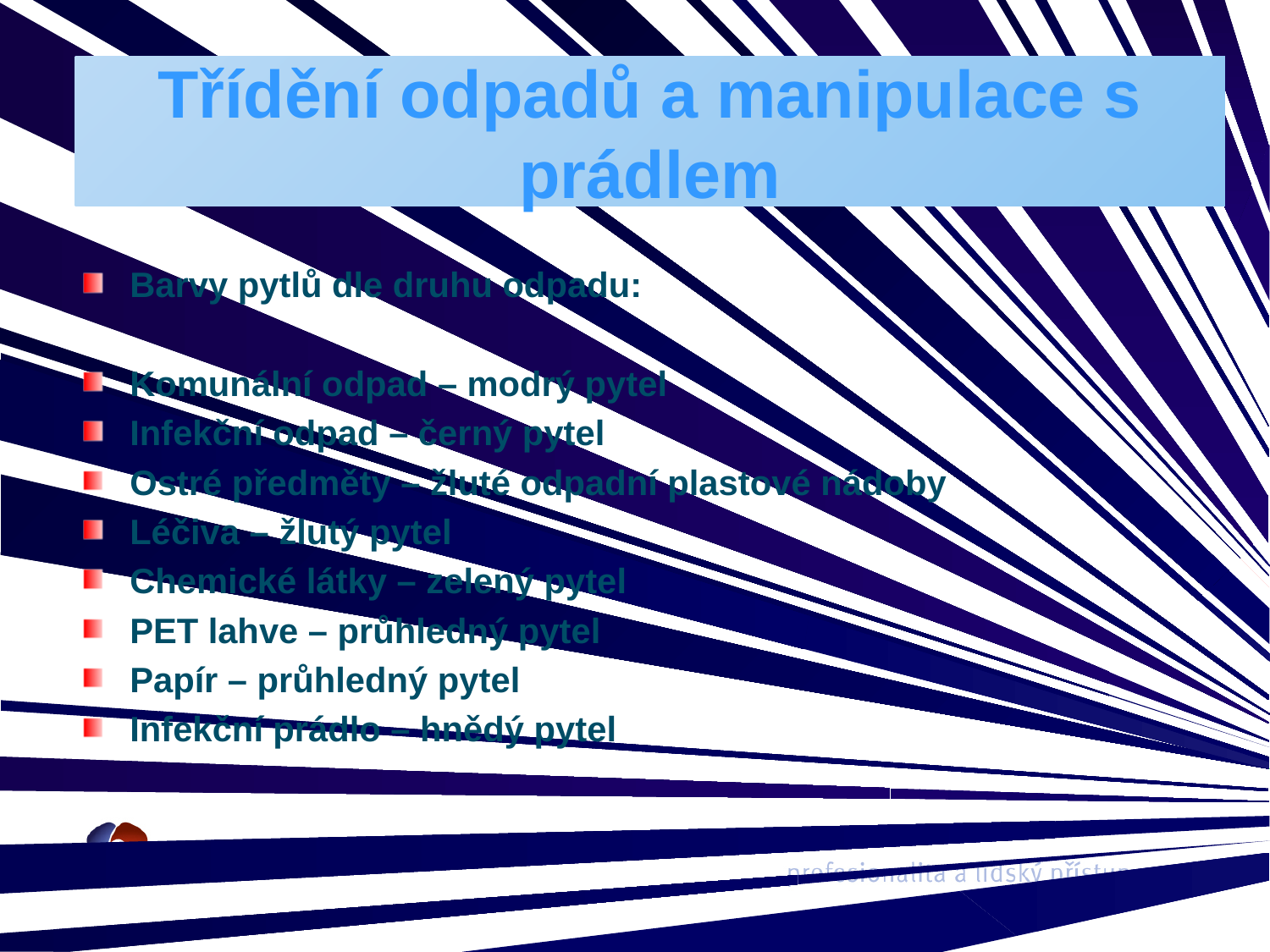

# Třídění odpadů a manipulace s prádlem
Barvy pytlů dle druhu odpadu:

Komunální odpad – modrý pytel
Infekční odpad – černý pytel
Ostré předměty – žluté odpadní plastové nádoby
Léčiva – žlutý pytel
Chemické látky – zelený pytel
PET lahve – průhledný pytel
Papír – průhledný pytel
Infekční prádlo – hnědý pytel